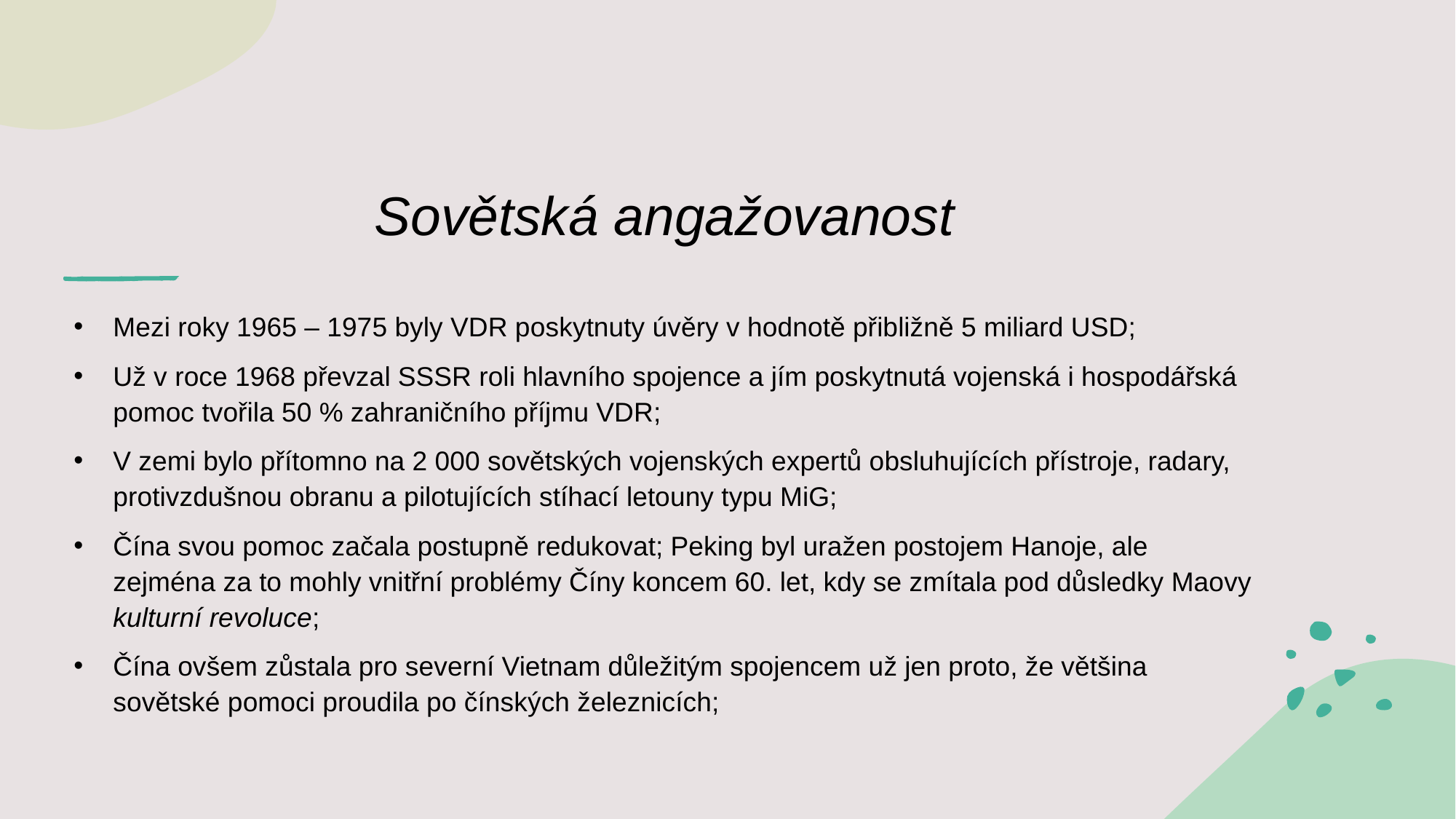

# Sovětská angažovanost
Mezi roky 1965 – 1975 byly VDR poskytnuty úvěry v hodnotě přibližně 5 miliard USD;
Už v roce 1968 převzal SSSR roli hlavního spojence a jím poskytnutá vojenská i hospodářská pomoc tvořila 50 % zahraničního příjmu VDR;
V zemi bylo přítomno na 2 000 sovětských vojenských expertů obsluhujících přístroje, radary, protivzdušnou obranu a pilotujících stíhací letouny typu MiG;
Čína svou pomoc začala postupně redukovat; Peking byl uražen postojem Hanoje, ale zejména za to mohly vnitřní problémy Číny koncem 60. let, kdy se zmítala pod důsledky Maovy kulturní revoluce;
Čína ovšem zůstala pro severní Vietnam důležitým spojencem už jen proto, že většina sovětské pomoci proudila po čínských železnicích;